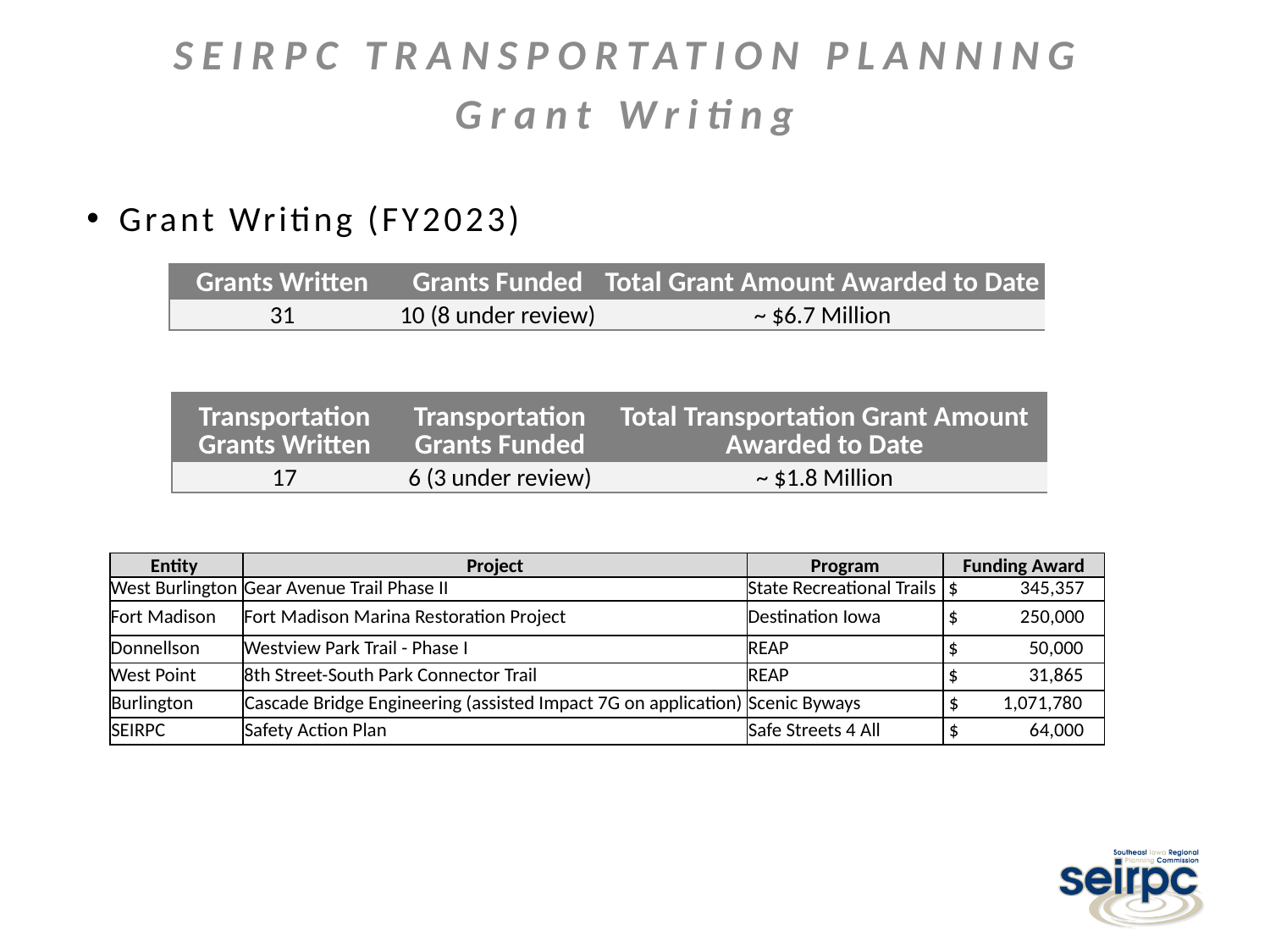

SEIRPC TRANSPORTATION PLANNING
Grant Writing
Grant Writing (FY2023)

| Grants Written | Grants Funded | Total Grant Amount Awarded to Date |
| --- | --- | --- |
| 31 | 10 (8 under review) | ~ $6.7 Million |
| Transportation Grants Written | Transportation Grants Funded | Total Transportation Grant Amount Awarded to Date |
| --- | --- | --- |
| 17 | 6 (3 under review) | ~ $1.8 Million |
| Entity | Project | Program | Funding Award |
| --- | --- | --- | --- |
| West Burlington | Gear Avenue Trail Phase II | State Recreational Trails | $ 345,357 |
| Fort Madison | Fort Madison Marina Restoration Project | Destination Iowa | $ 250,000 |
| Donnellson | Westview Park Trail - Phase I | REAP | $ 50,000 |
| West Point | 8th Street-South Park Connector Trail | REAP | $ 31,865 |
| Burlington | Cascade Bridge Engineering (assisted Impact 7G on application) | Scenic Byways | $ 1,071,780 |
| SEIRPC | Safety Action Plan | Safe Streets 4 All | $ 64,000 |